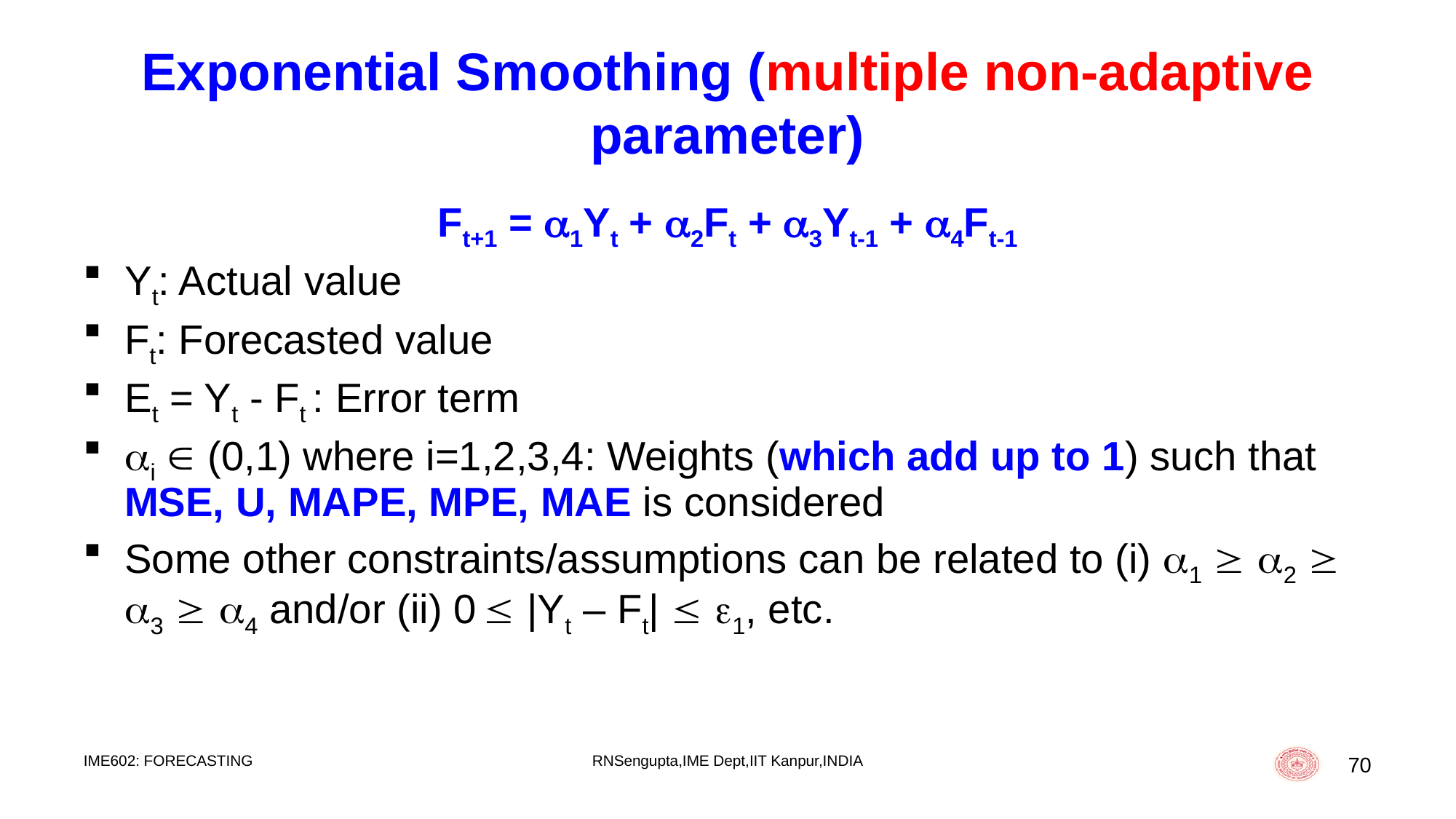

# Exponential Smoothing (multiple non-adaptive parameter)
Ft+1 = α1Yt + α2Ft + α3Yt-1 + α4Ft-1
Yt: Actual value
Ft: Forecasted value
Et = Yt - Ft : Error term
αi ∈ (0,1) where i=1,2,3,4: Weights (which add up to 1) such that MSE, U, MAPE, MPE, MAE is considered
Some other constraints/assumptions can be related to (i) α1 ≥ α2 ≥ α3 ≥ α4 and/or (ii) 0 ≤ |Yt – Ft| ≤ ε1, etc.
IME602: FORECASTING
RNSengupta,IME Dept,IIT Kanpur,INDIA
70